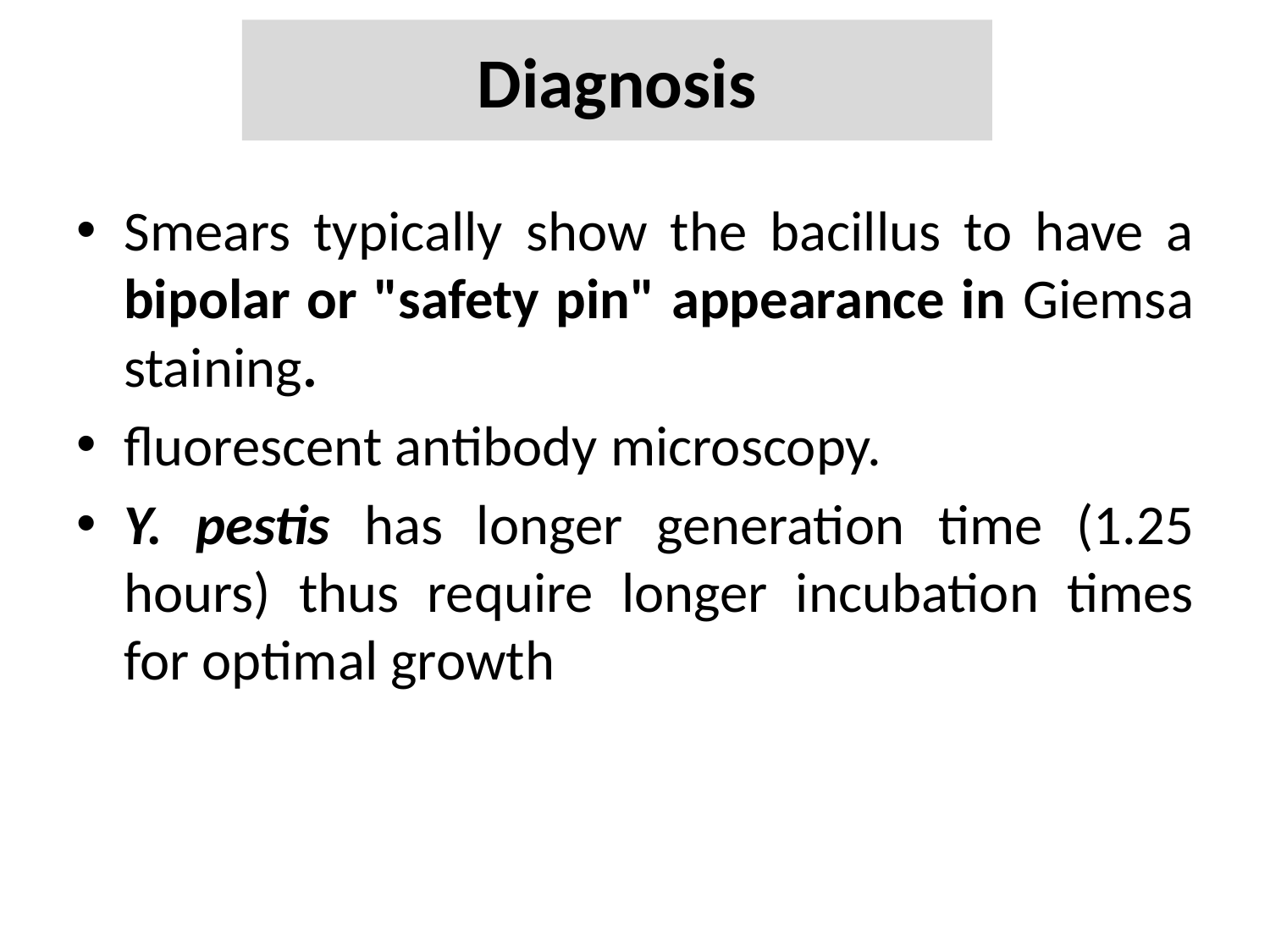

# Diagnosis
Smears typically show the bacillus to have a bipolar or "safety pin" appearance in Giemsa staining.
fluorescent antibody microscopy.
Y. pestis has longer generation time (1.25 hours) thus require longer incubation times for optimal growth